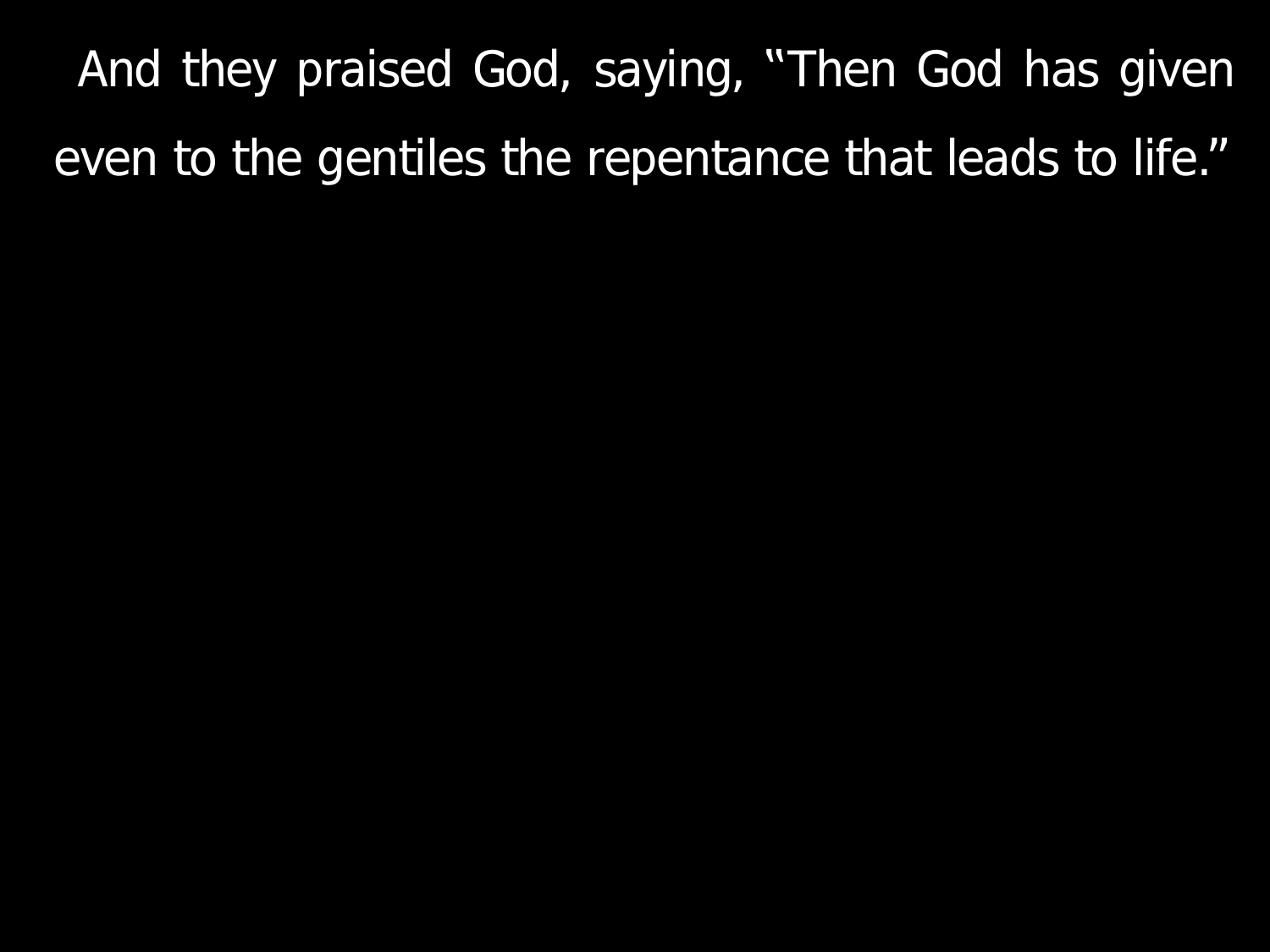

And they praised God, saying, “Then God has given even to the gentiles the repentance that leads to life.”